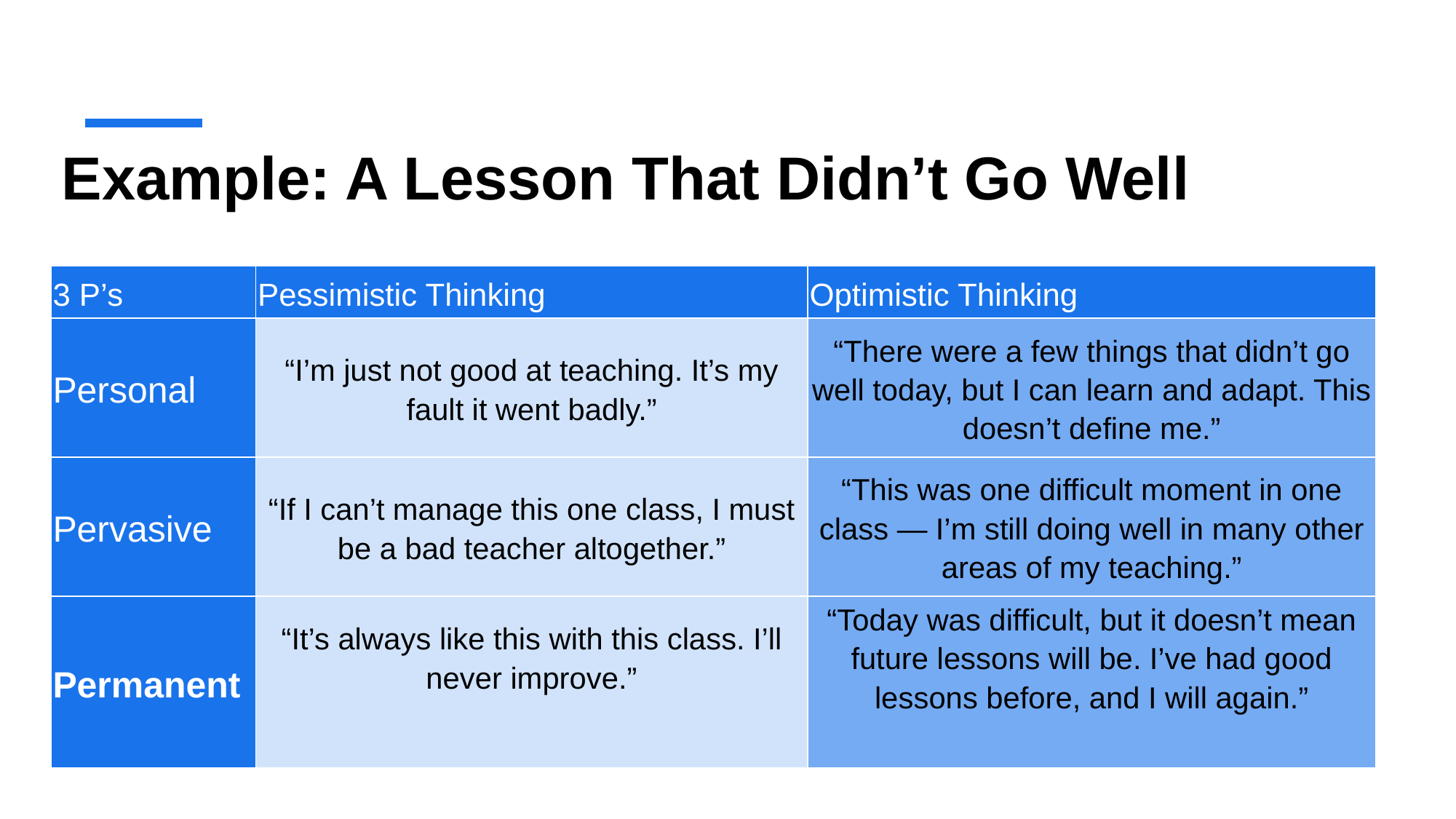

# Example: A Lesson That Didn’t Go Well
| 3 P’s | Pessimistic Thinking | Optimistic Thinking |
| --- | --- | --- |
| Personal | “I’m just not good at teaching. It’s my fault it went badly.” | “There were a few things that didn’t go well today, but I can learn and adapt. This doesn’t define me.” |
| Pervasive | “If I can’t manage this one class, I must be a bad teacher altogether.” | “This was one difficult moment in one class — I’m still doing well in many other areas of my teaching.” |
| Permanent | “It’s always like this with this class. I’ll never improve.” | “Today was difficult, but it doesn’t mean future lessons will be. I’ve had good lessons before, and I will again.” |